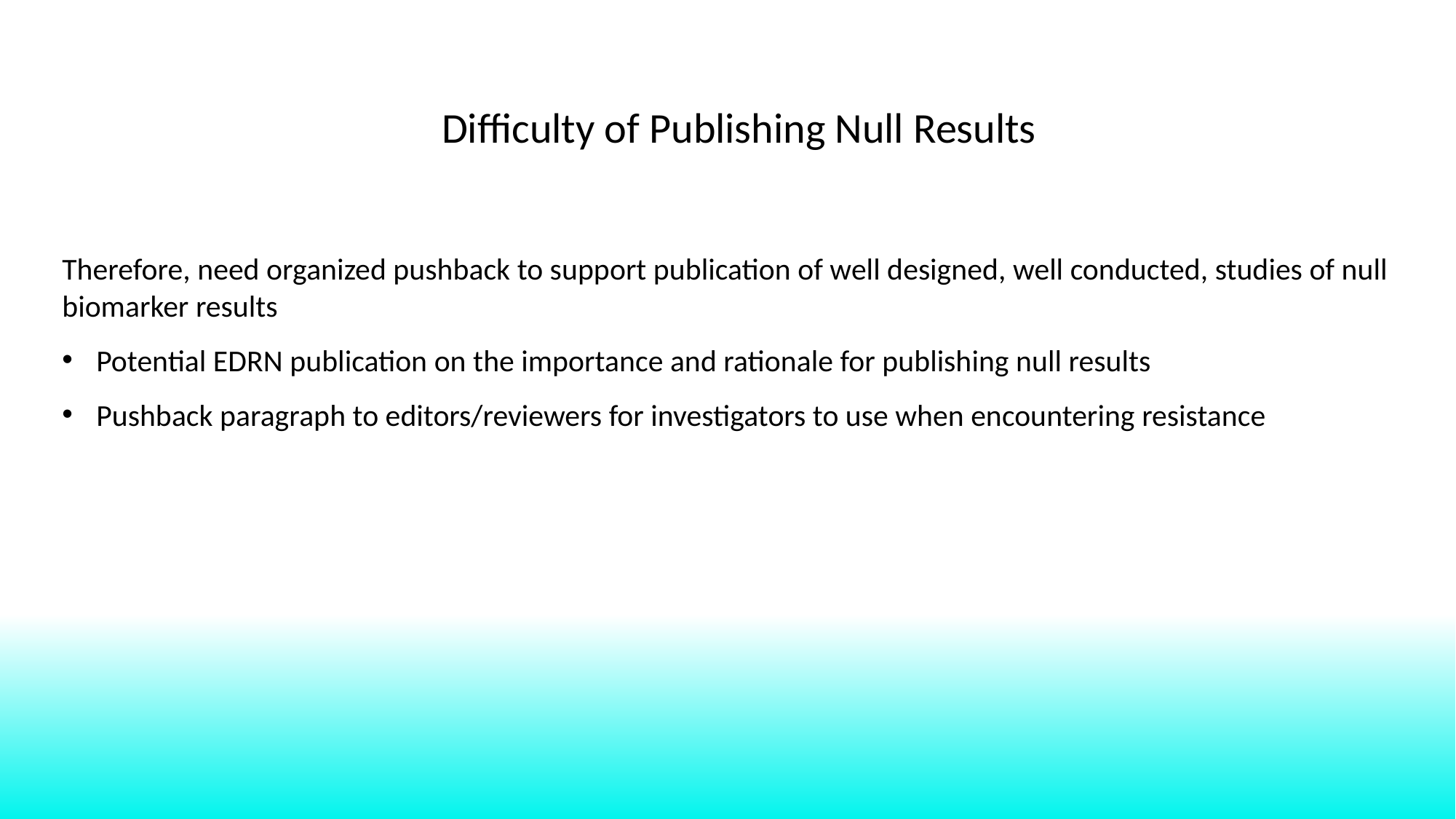

Difficulty of Publishing Null Results

Therefore, need organized pushback to support publication of well designed, well conducted, studies of null biomarker results
Potential EDRN publication on the importance and rationale for publishing null results
Pushback paragraph to editors/reviewers for investigators to use when encountering resistance